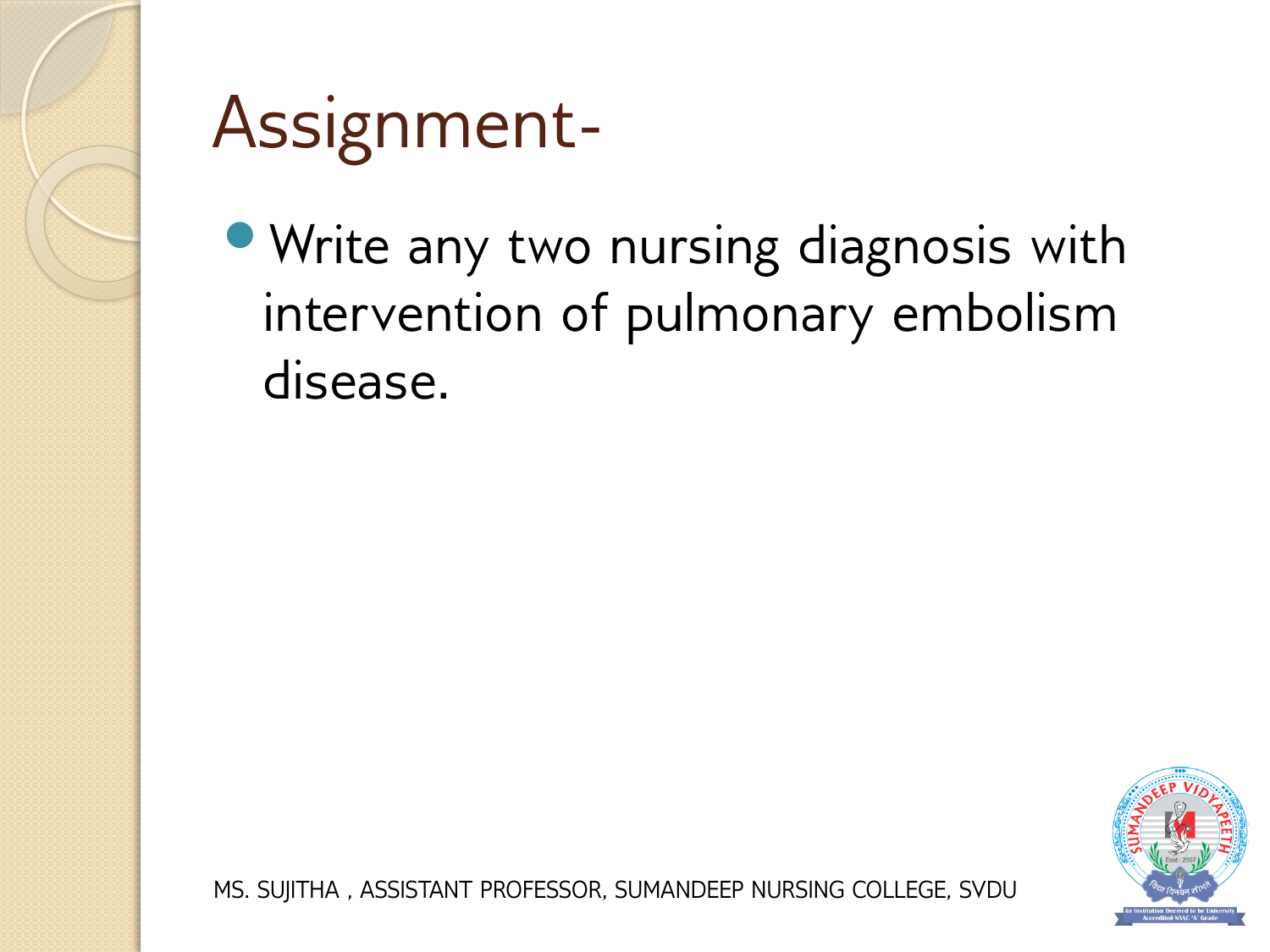

# Assignment-
Write any two nursing diagnosis with intervention of pulmonary embolism disease.